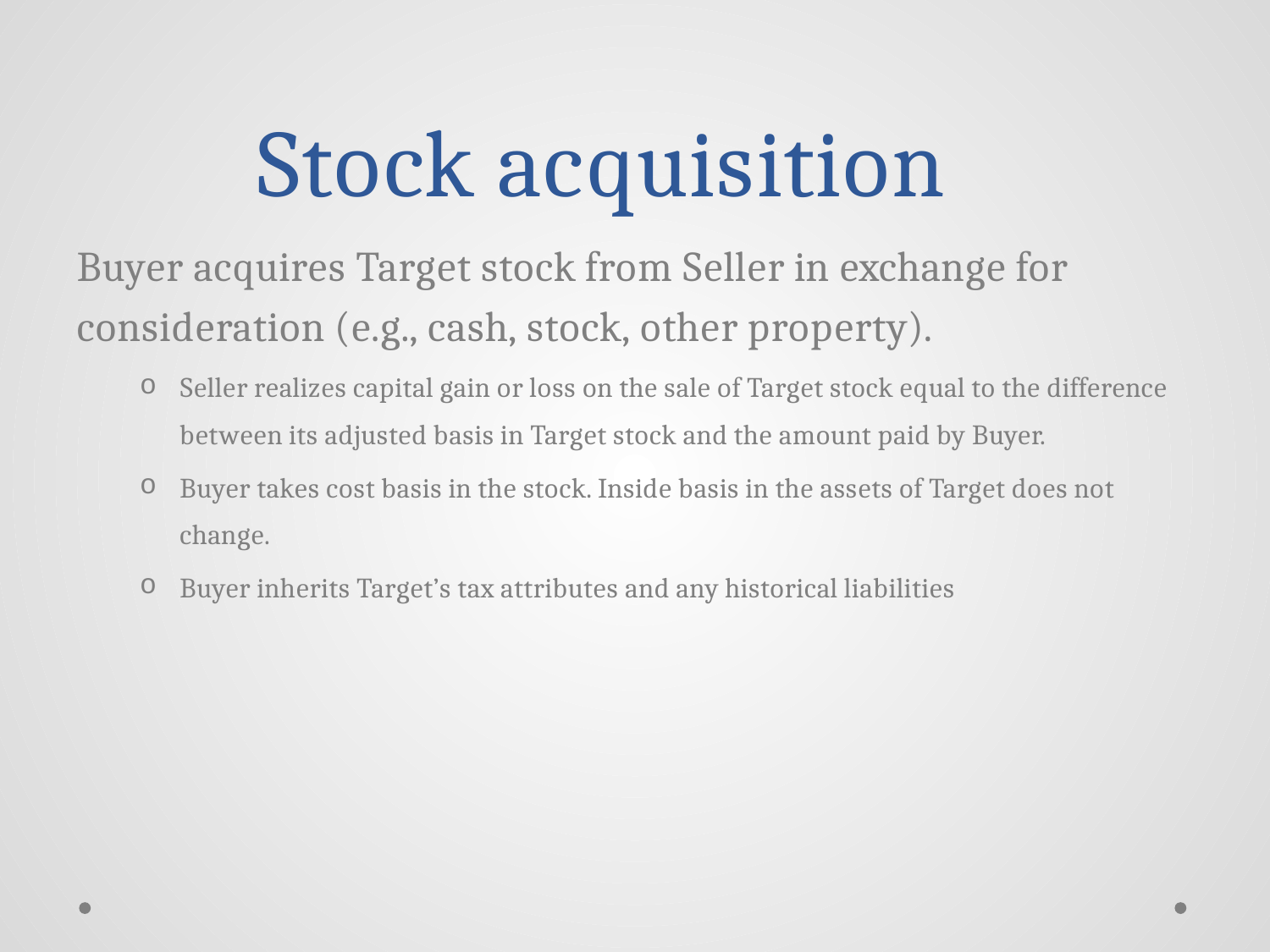

# Stock acquisition
Buyer acquires Target stock from Seller in exchange for consideration (e.g., cash, stock, other property).
Seller realizes capital gain or loss on the sale of Target stock equal to the difference between its adjusted basis in Target stock and the amount paid by Buyer.
Buyer takes cost basis in the stock. Inside basis in the assets of Target does not change.
Buyer inherits Target’s tax attributes and any historical liabilities